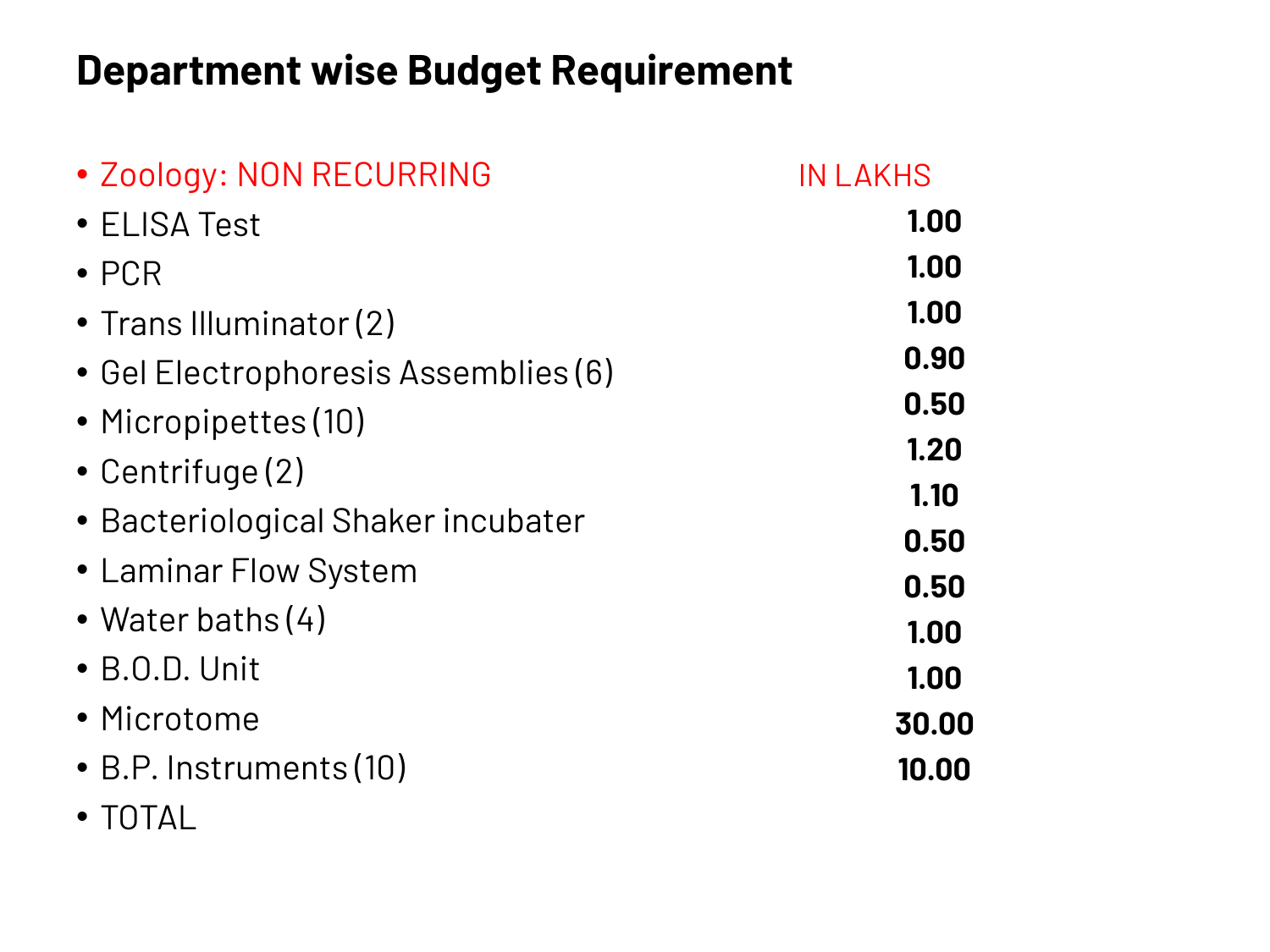

# Department wise Budget Requirement
IN LAKHS
1.00
1.00
1.00
0.90
0.50
1.20
1.10
0.50
0.50
1.00
1.00
30.00
10.00
Zoology: NON RECURRING
ELISA Test
PCR
Trans Illuminator (2)
Gel Electrophoresis Assemblies (6)
Micropipettes (10)
Centrifuge (2)
Bacteriological Shaker incubater
Laminar Flow System
Water baths (4)
B.O.D. Unit
Microtome
B.P. Instruments (10)
TOTAL